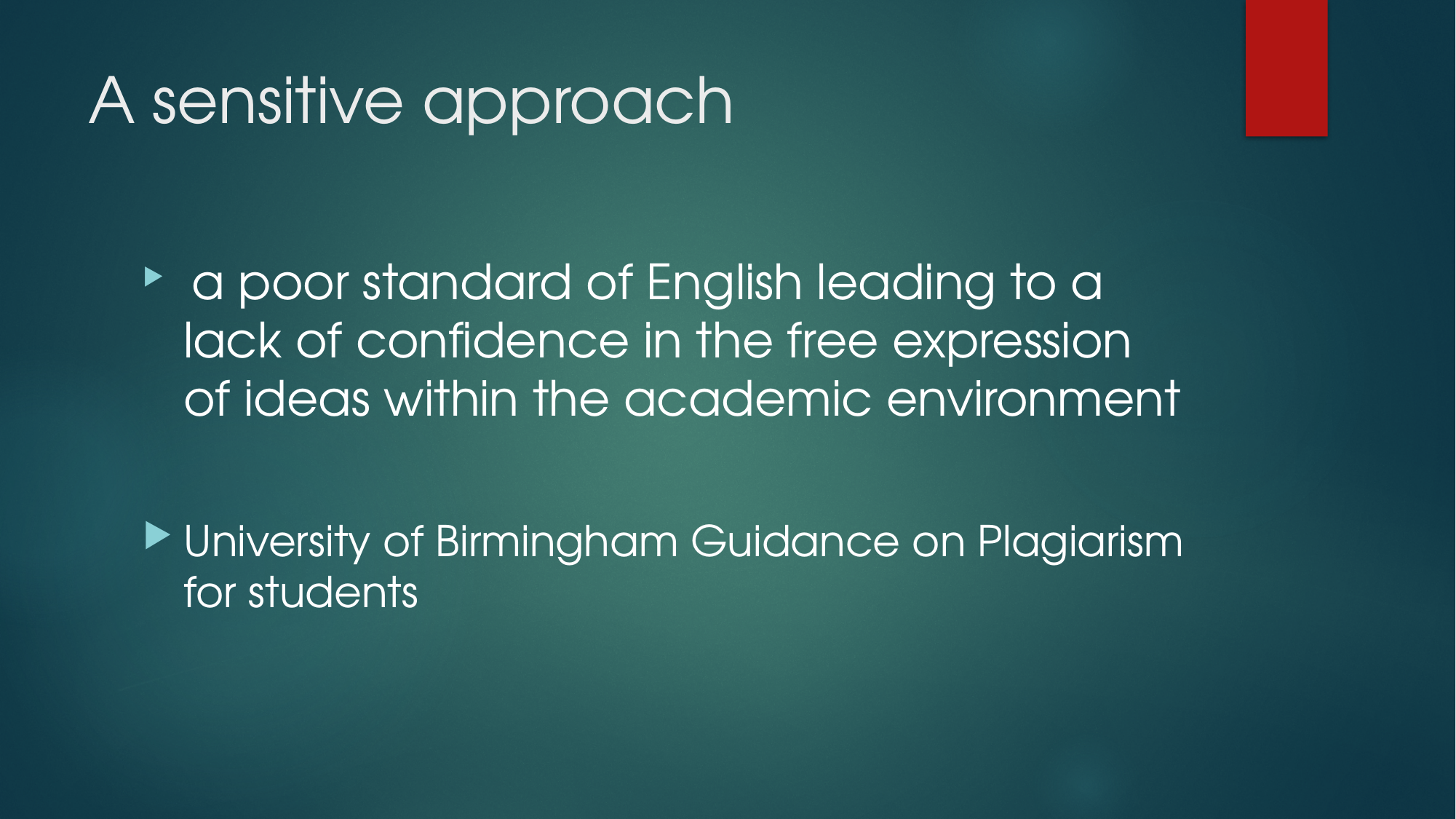

# A sensitive approach
 a poor standard of English leading to a lack of confidence in the free expression of ideas within the academic environment

University of Birmingham Guidance on Plagiarism for students